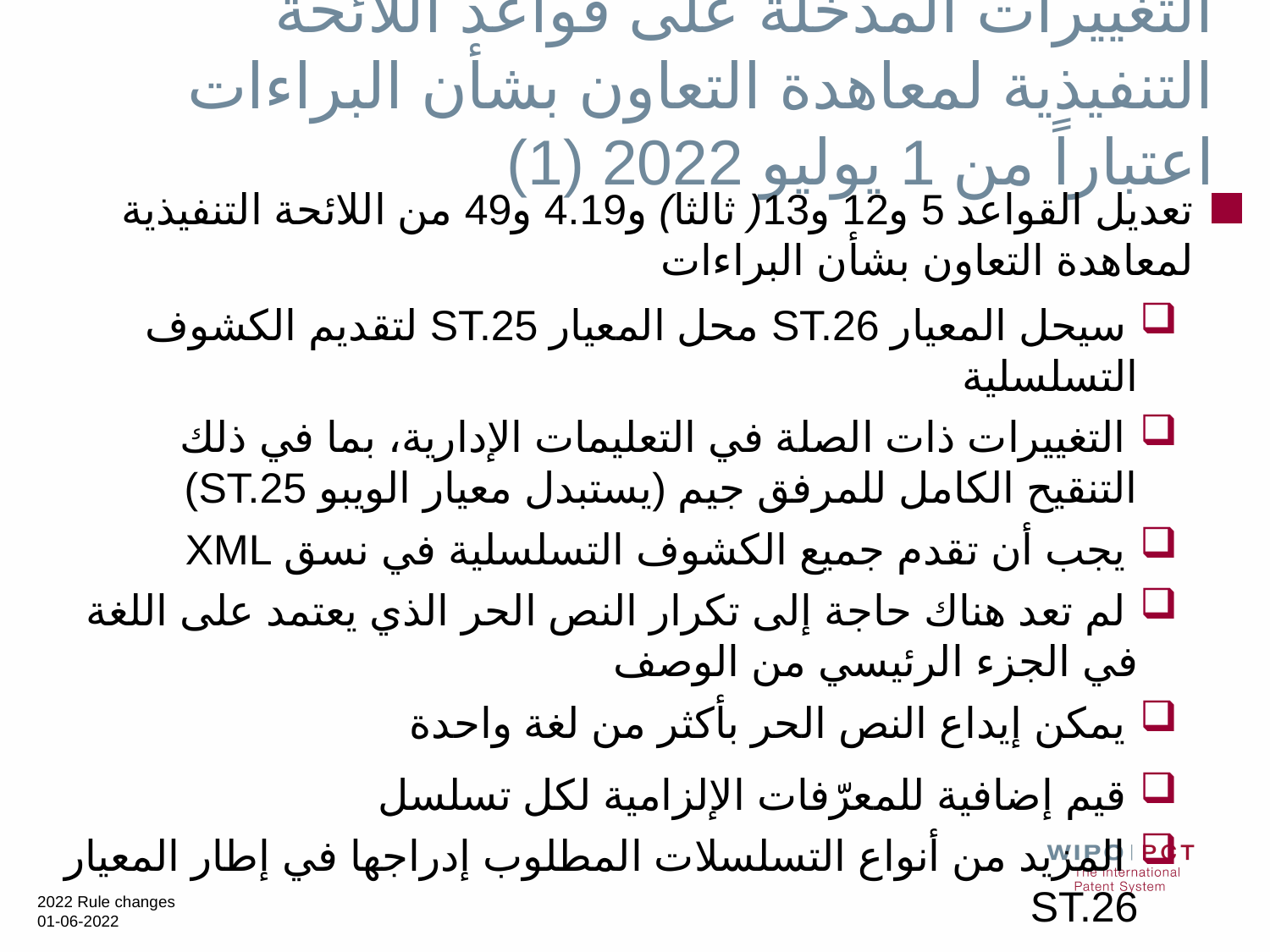

# التغييرات المدخلة على قواعد اللائحة التنفيذية لمعاهدة التعاون بشأن البراءات اعتباراً من 1 يوليو 2022 (1)
تعديل القواعد 5 و12 و13( ثالثا) و4.19 و49 من اللائحة التنفيذية لمعاهدة التعاون بشأن البراءات
 سيحل المعيار ST.26 محل المعيار ST.25 لتقديم الكشوف التسلسلية
 التغييرات ذات الصلة في التعليمات الإدارية، بما في ذلك التنقيح الكامل للمرفق جيم (يستبدل معيار الويبو ST.25)
 يجب أن تقدم جميع الكشوف التسلسلية في نسق XML
 لم تعد هناك حاجة إلى تكرار النص الحر الذي يعتمد على اللغة في الجزء الرئيسي من الوصف
 يمكن إيداع النص الحر بأكثر من لغة واحدة
 قيم إضافية للمعرّفات الإلزامية لكل تسلسل
 المزيد من أنواع التسلسلات المطلوب إدراجها في إطار المعيار ST.26